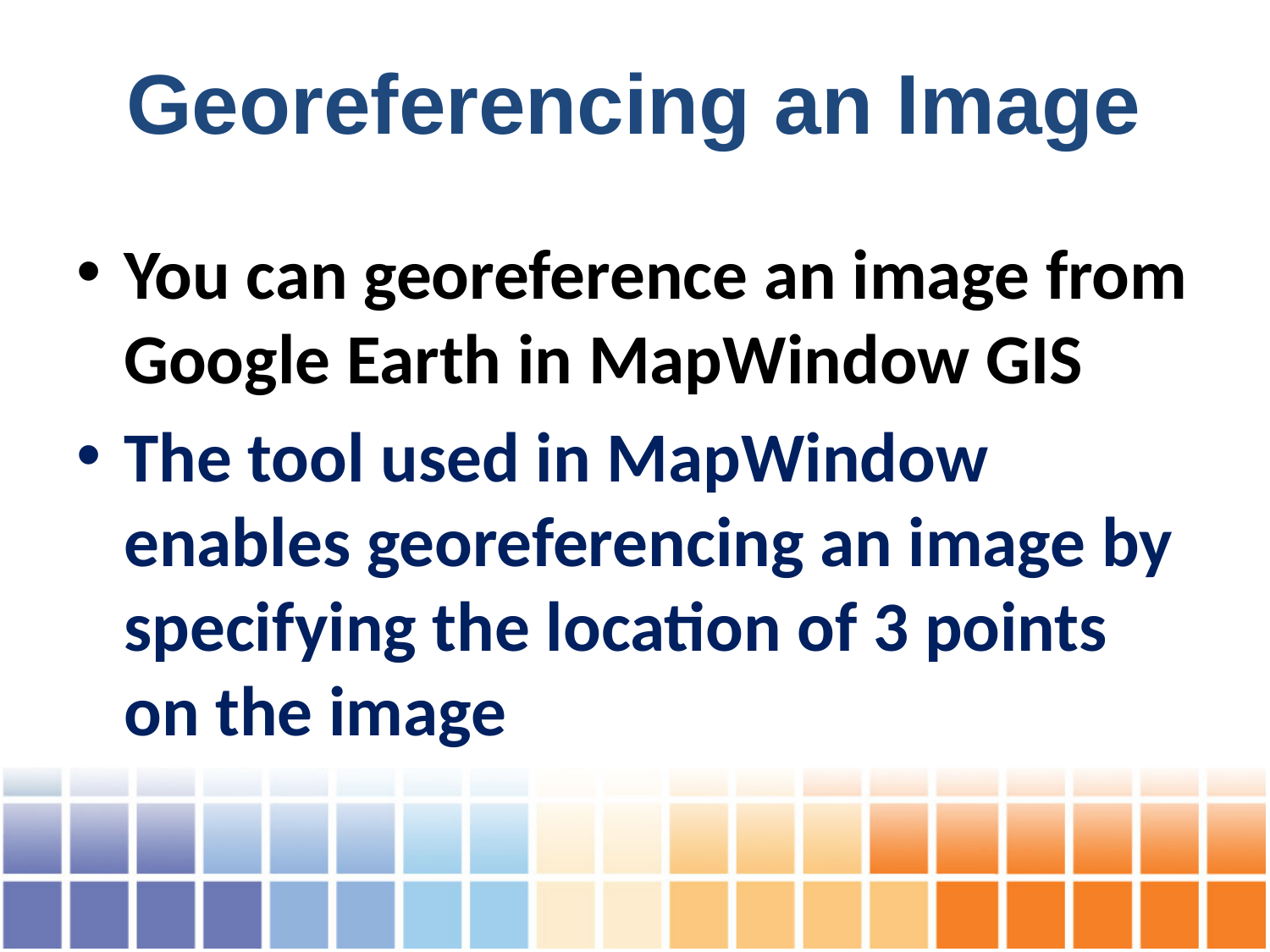

# Georeferencing an Image
You can georeference an image from Google Earth in MapWindow GIS
The tool used in MapWindow enables georeferencing an image by specifying the location of 3 points on the image